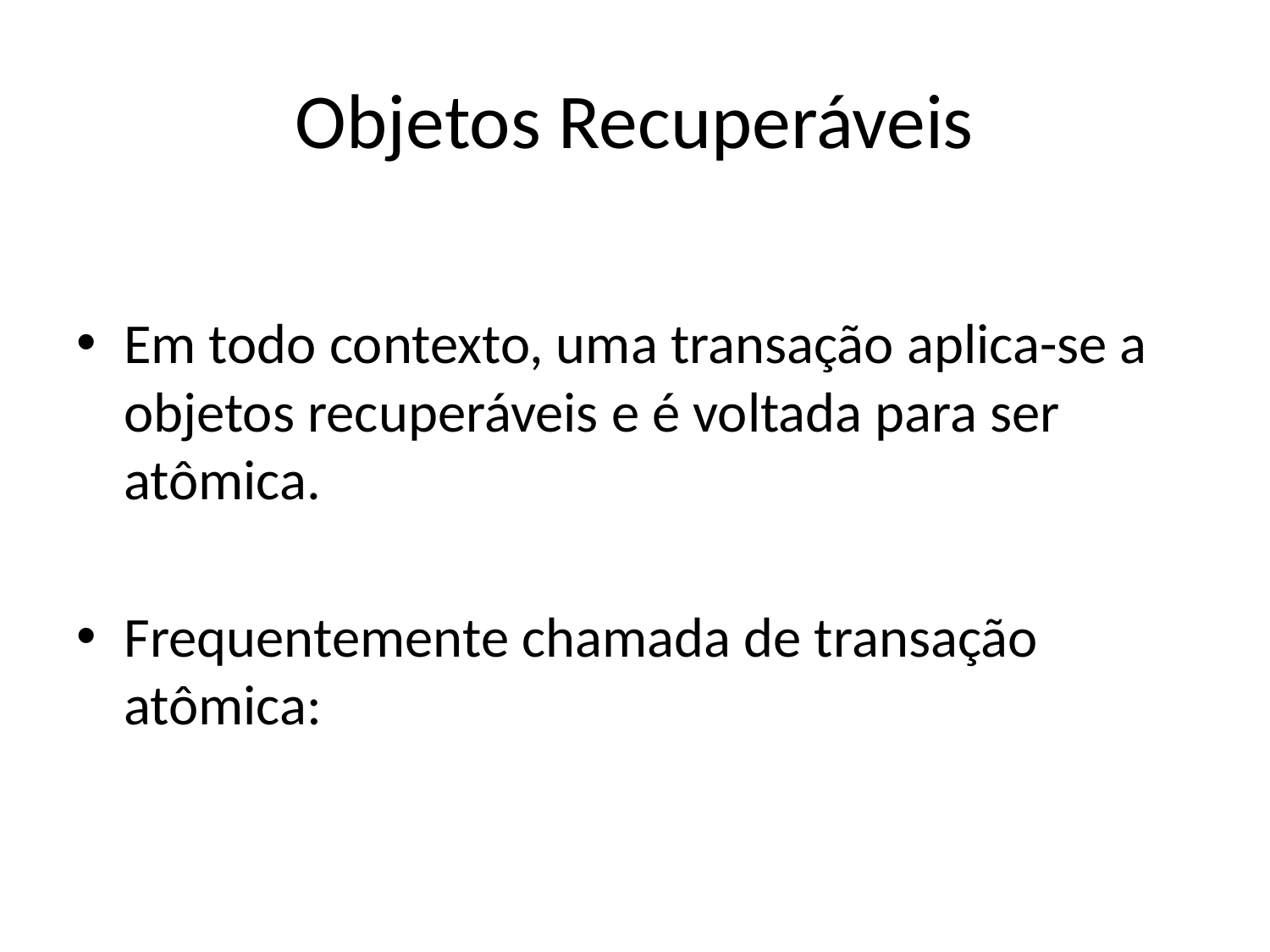

# Objetos Recuperáveis

Em todo contexto, uma transação aplica-se a objetos recuperáveis e é voltada para ser atômica.

Frequentemente chamada de transação atômica: